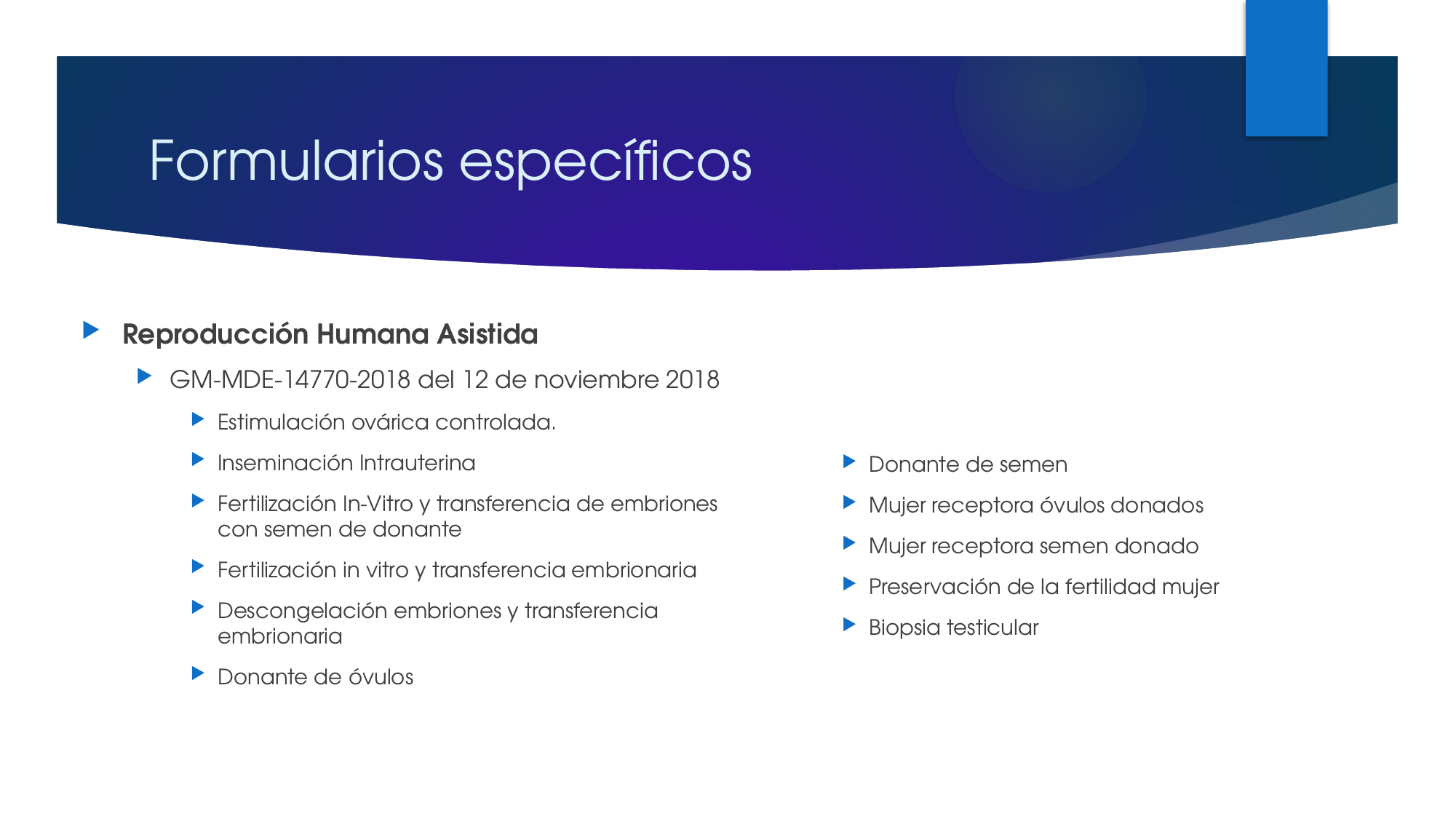

# Formularios específicos
Reproducción Humana Asistida
GM-MDE-14770-2018 del 12 de noviembre 2018
Estimulación ovárica controlada.
Inseminación Intrauterina
Fertilización In-Vitro y transferencia de embriones con semen de donante
Fertilización in vitro y transferencia embrionaria
Descongelación embriones y transferencia embrionaria
Donante de óvulos

Donante de semen
Mujer receptora óvulos donados
Mujer receptora semen donado
Preservación de la fertilidad mujer
Biopsia testicular